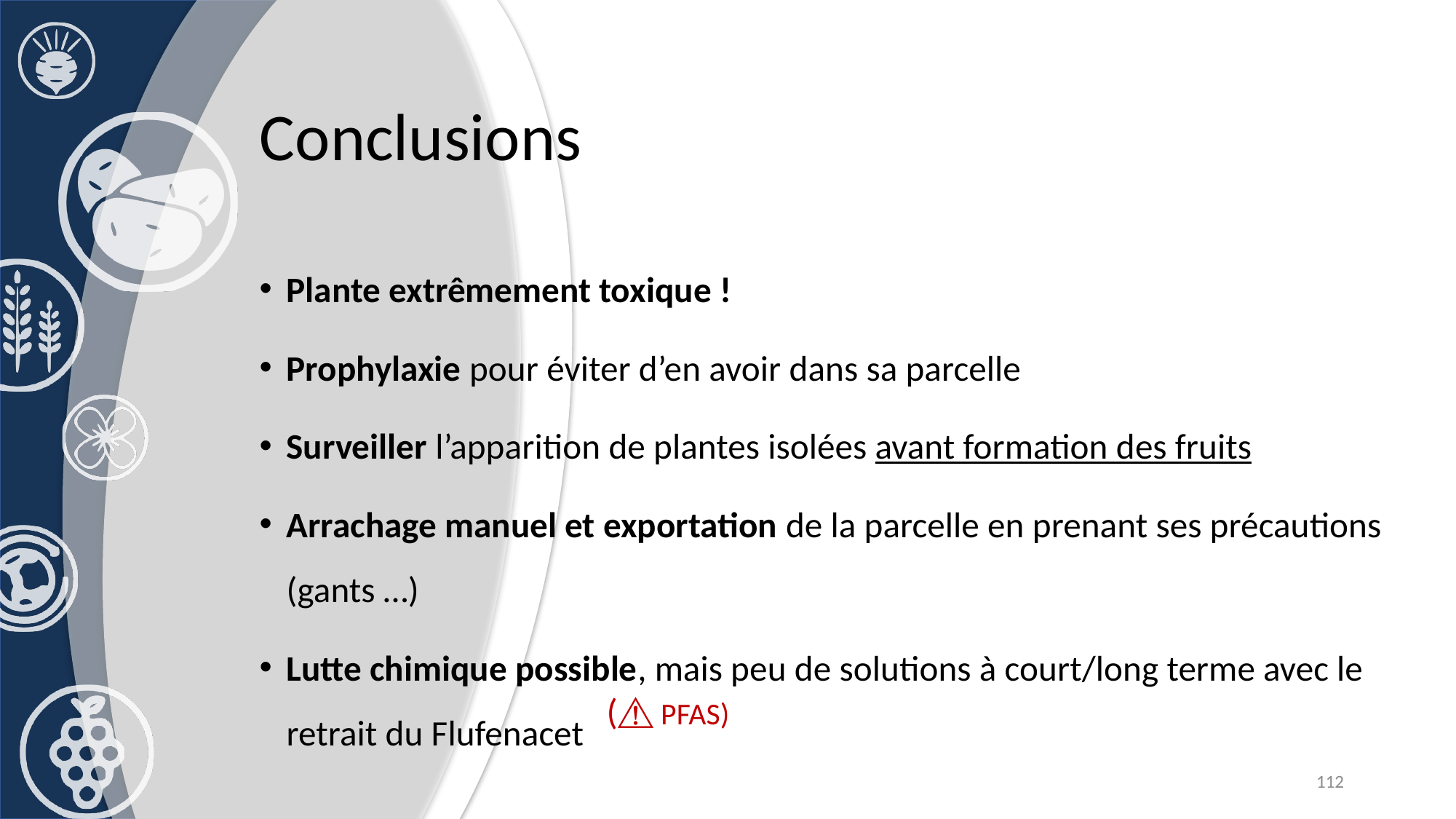

# Conclusions
Plante extrêmement toxique !
Prophylaxie pour éviter d’en avoir dans sa parcelle
Surveiller l’apparition de plantes isolées avant formation des fruits
Arrachage manuel et exportation de la parcelle en prenant ses précautions (gants …)
Lutte chimique possible, mais peu de solutions à court/long terme avec le retrait du Flufenacet
(⚠ PFAS)
112